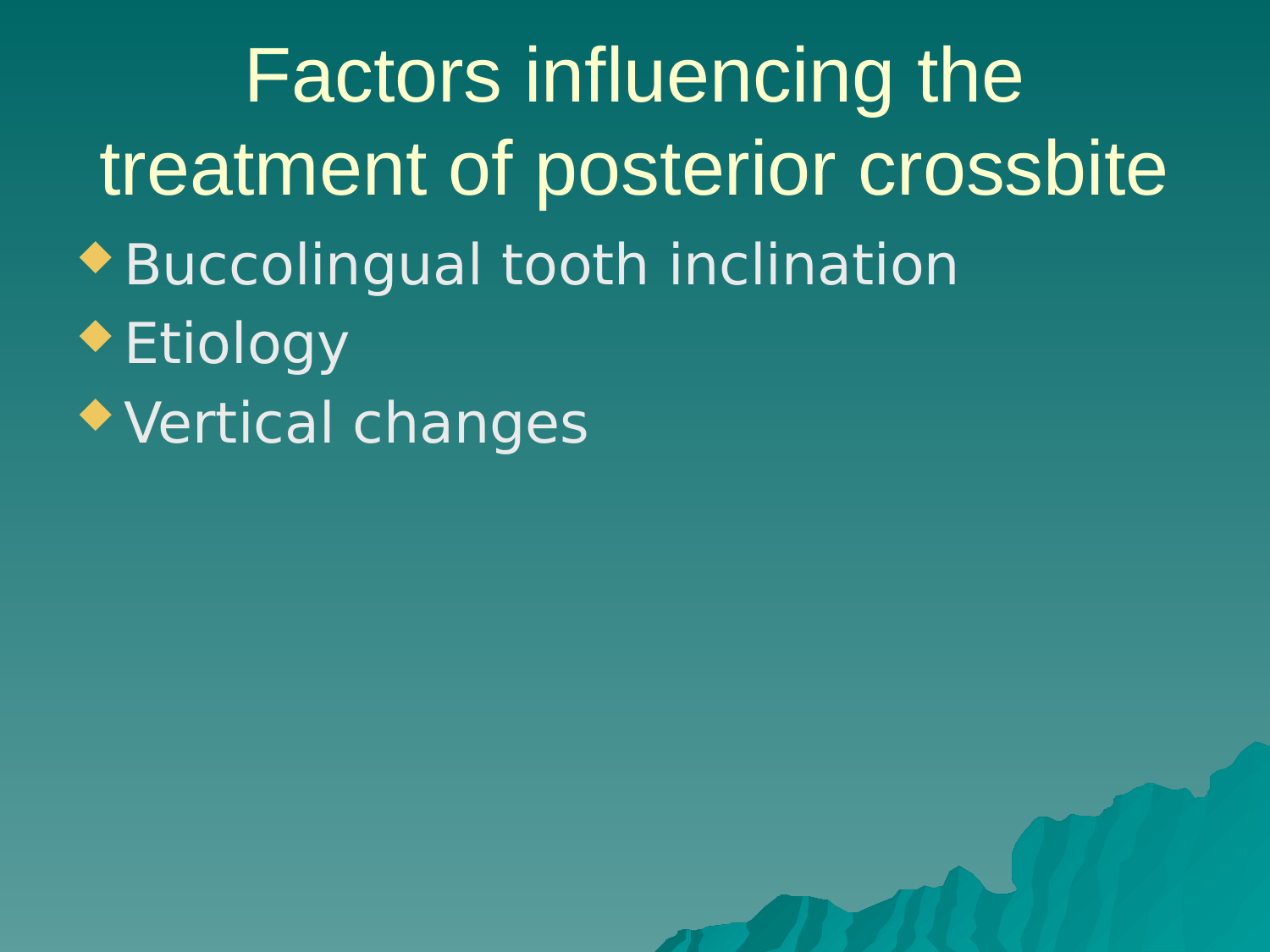

# Factors influencing the treatment of posterior crossbite
Buccolingual tooth inclination
Etiology
Vertical changes